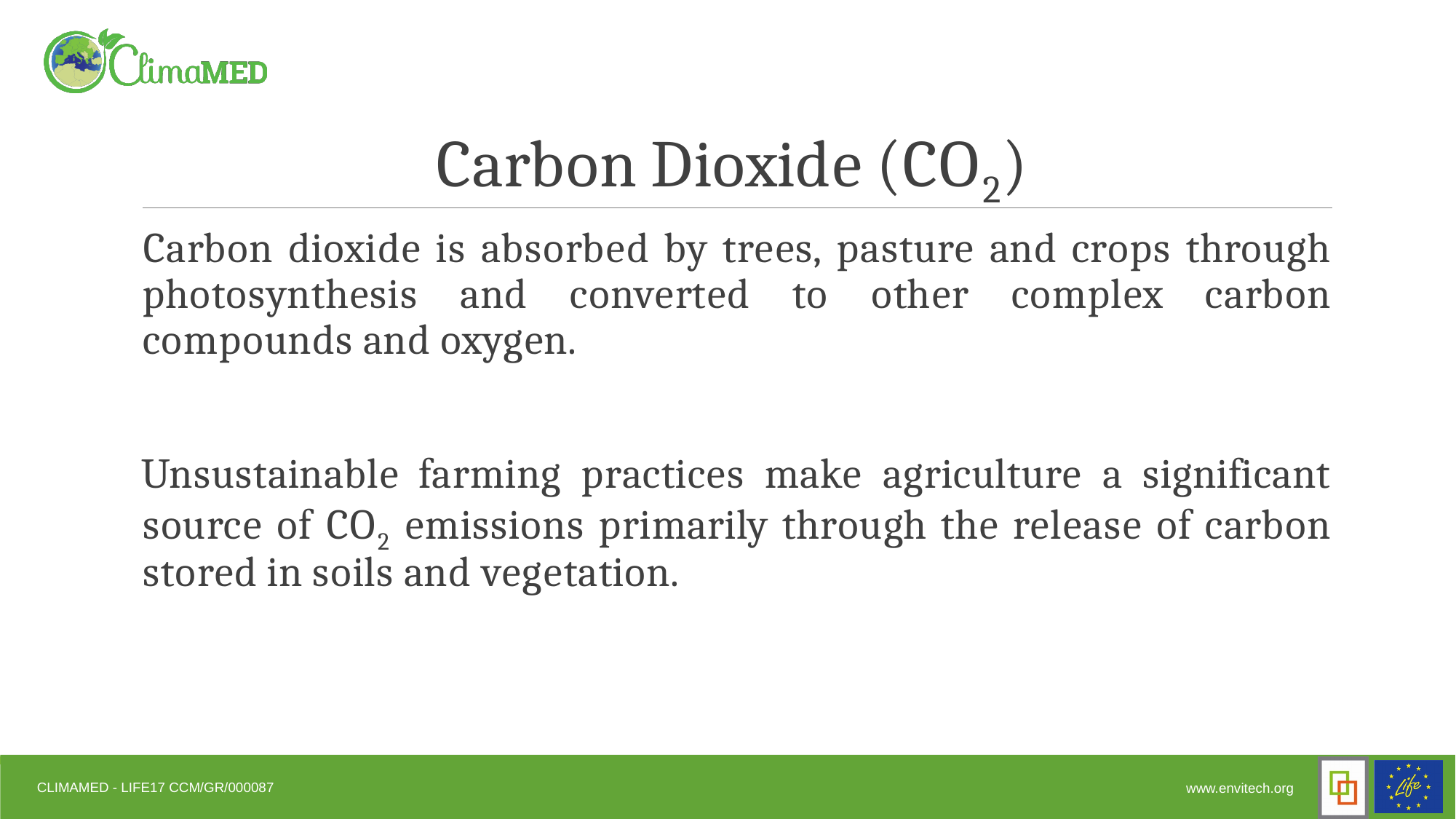

# Carbon Dioxide (CO2)
Carbon dioxide is absorbed by trees, pasture and crops through photosynthesis and converted to other complex carbon compounds and oxygen.

Unsustainable farming practices make agriculture a significant source of CO2 emissions primarily through the release of carbon stored in soils and vegetation.